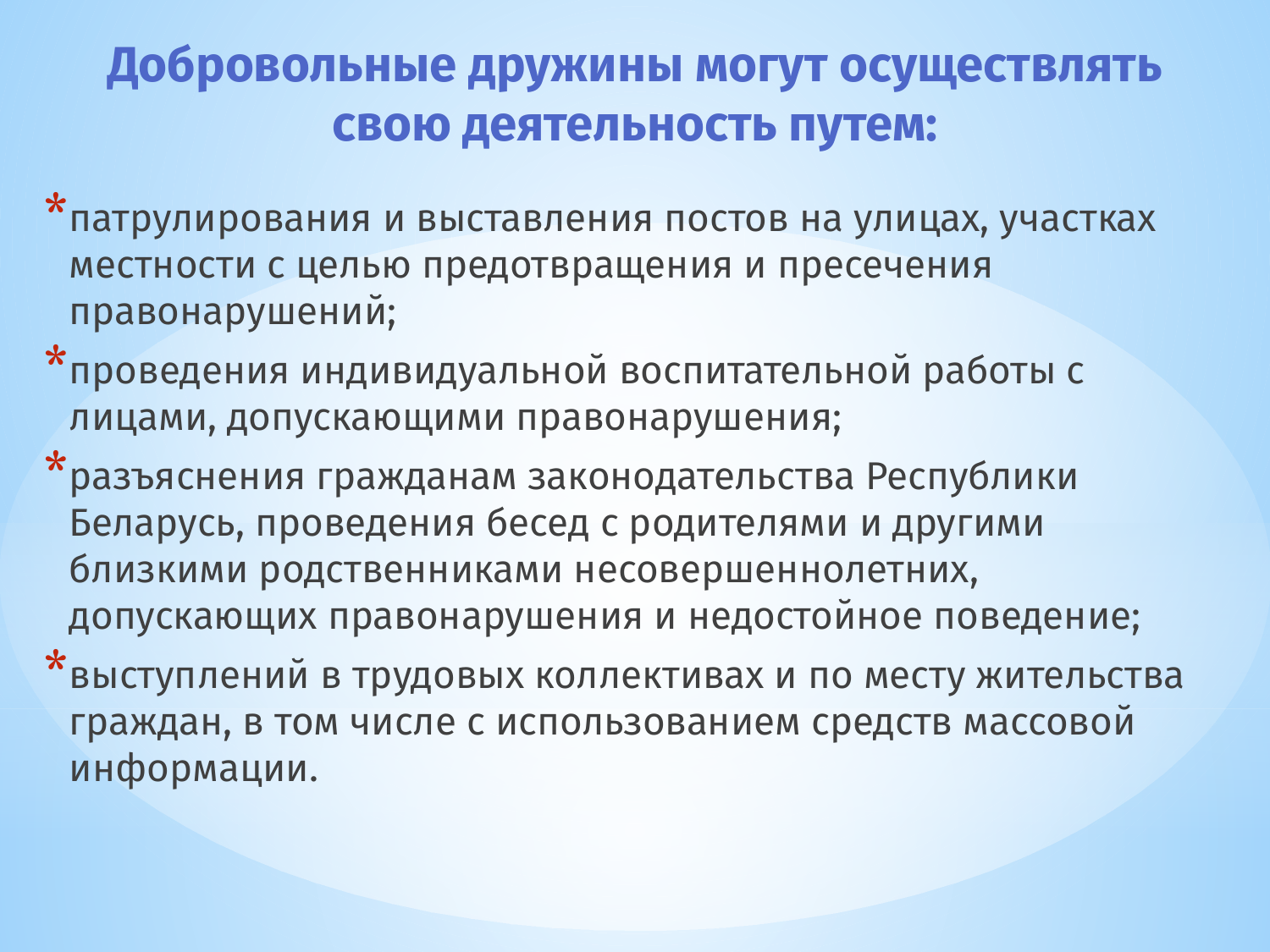

# Добровольные дружины могут осуществлять свою деятельность путем:
патрулирования и выставления постов на улицах, участках местности с целью предотвращения и пресечения правонарушений;
проведения индивидуальной воспитательной работы с лицами, допускающими правонарушения;
разъяснения гражданам законодательства Республики Беларусь, проведения бесед с родителями и другими близкими родственниками несовершеннолетних, допускающих правонарушения и недостойное поведение;
выступлений в трудовых коллективах и по месту жительства граждан, в том числе с использованием средств массовой информации.